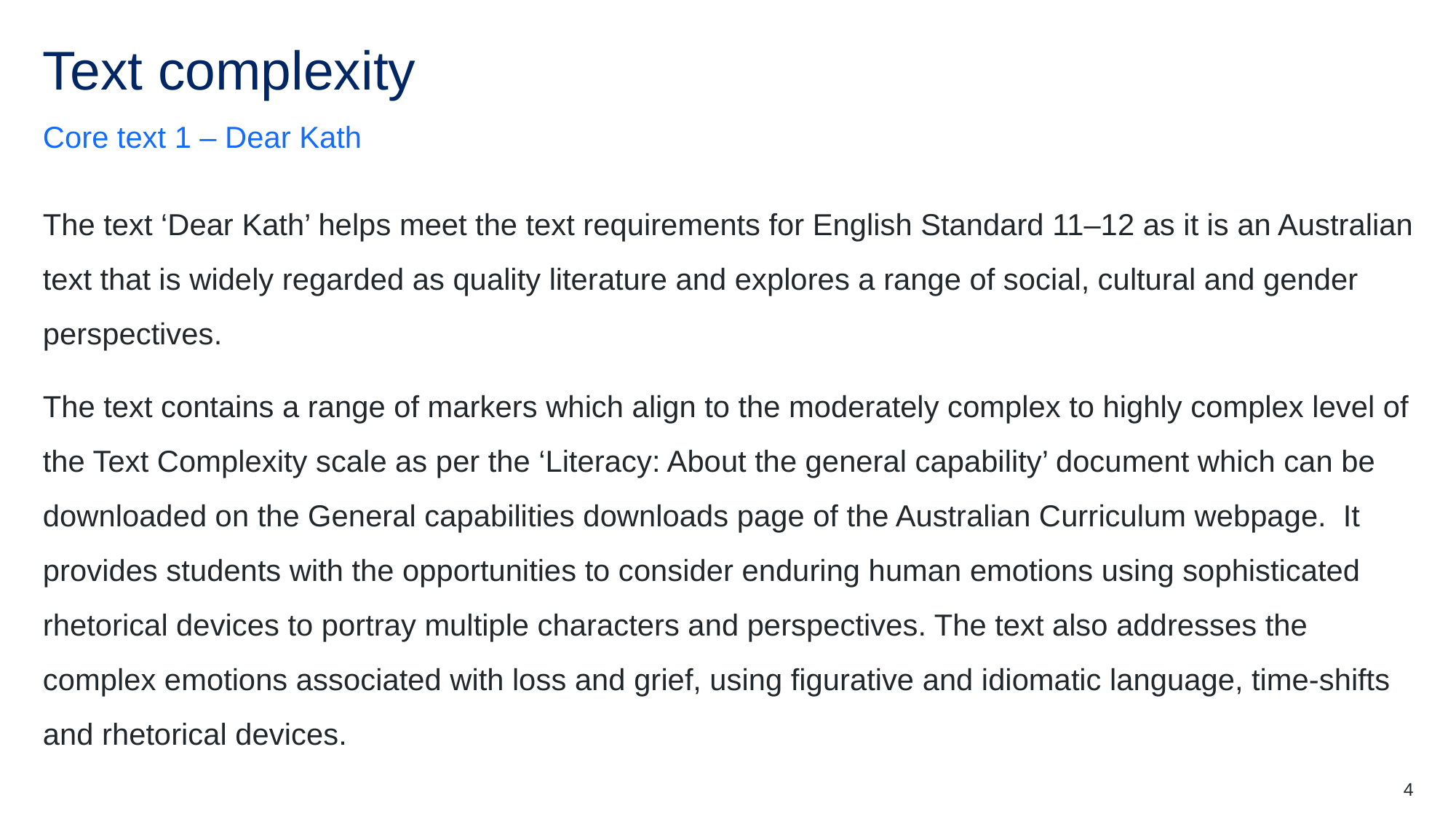

# Text complexity
Core text 1 – Dear Kath
The text ‘Dear Kath’ helps meet the text requirements for English Standard 11–12 as it is an Australian text that is widely regarded as quality literature and explores a range of social, cultural and gender perspectives.
The text contains a range of markers which align to the moderately complex to highly complex level of the Text Complexity scale as per the ‘Literacy: About the general capability’ document which can be downloaded on the General capabilities downloads page of the Australian Curriculum webpage.  It provides students with the opportunities to consider enduring human emotions using sophisticated rhetorical devices to portray multiple characters and perspectives. The text also addresses the complex emotions associated with loss and grief, using figurative and idiomatic language, time-shifts and rhetorical devices.
4